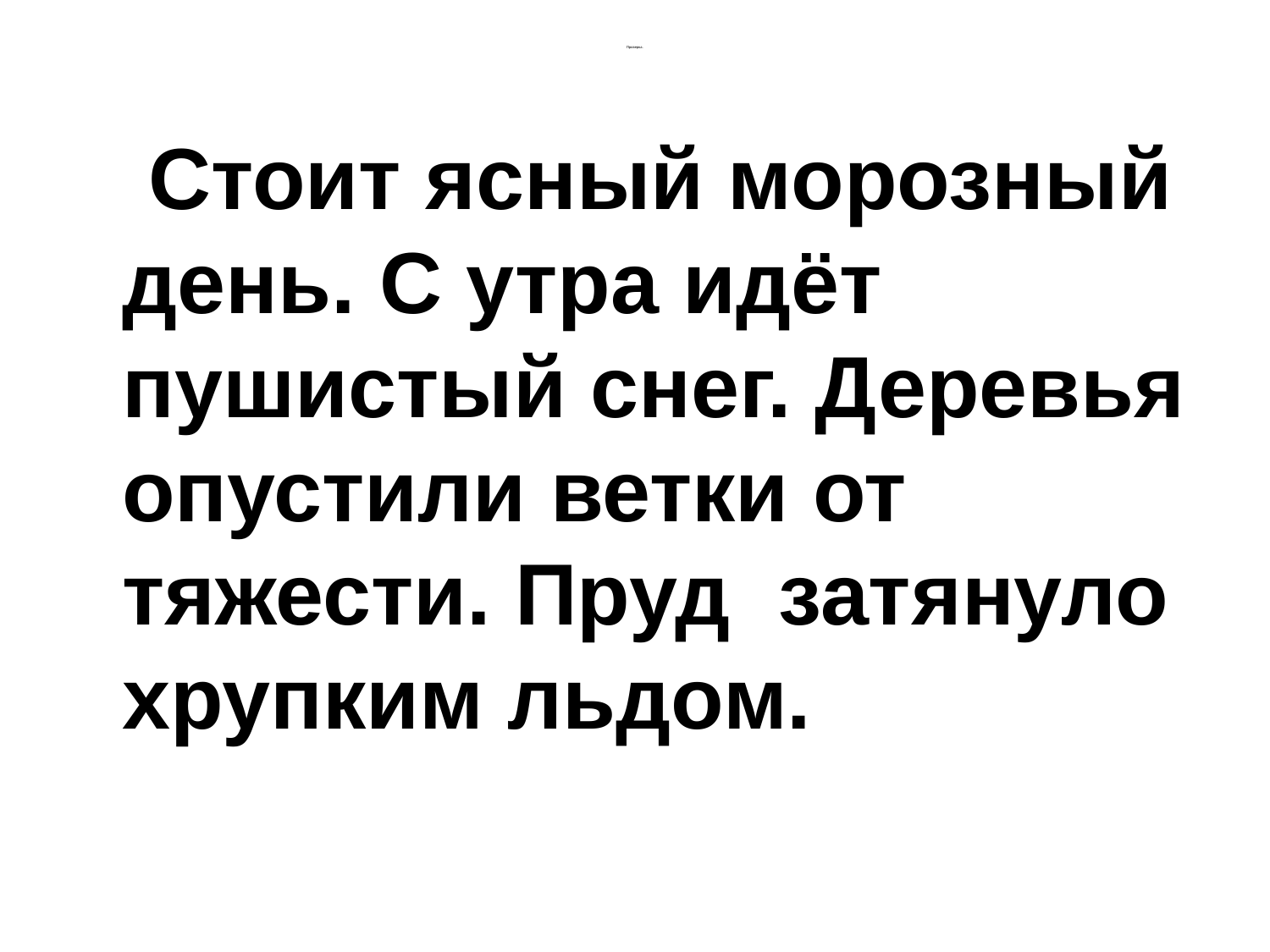

# Проверка.
   Стоит ясный морозный день. С утра идёт пушистый снег. Деревья опустили ветки от тяжести. Пруд  затянуло хрупким льдом.